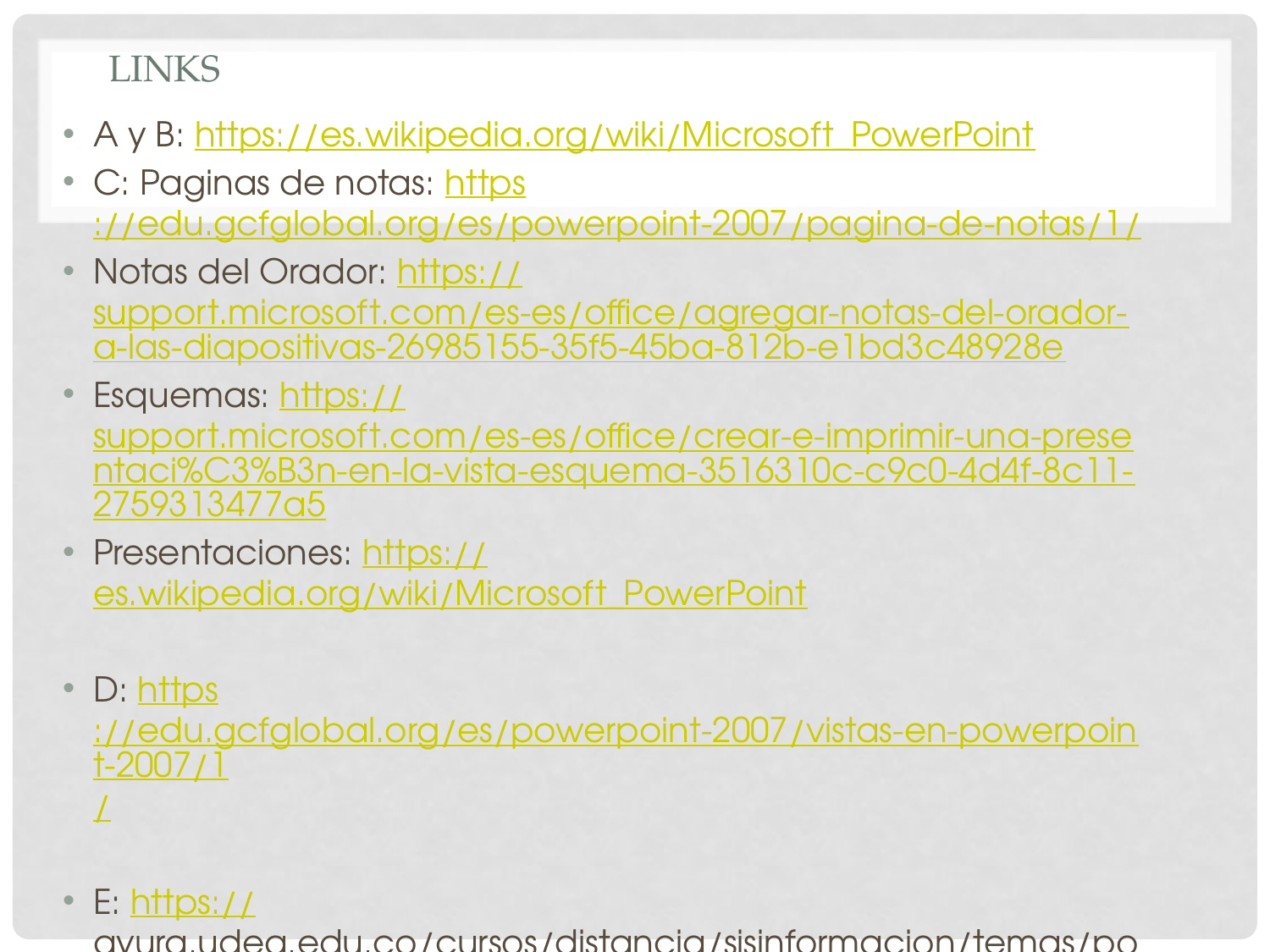

# Links
A y B: https://es.wikipedia.org/wiki/Microsoft_PowerPoint
C: Paginas de notas: https://edu.gcfglobal.org/es/powerpoint-2007/pagina-de-notas/1/
Notas del Orador: https://support.microsoft.com/es-es/office/agregar-notas-del-orador-a-las-diapositivas-26985155-35f5-45ba-812b-e1bd3c48928e
Esquemas: https://support.microsoft.com/es-es/office/crear-e-imprimir-una-presentaci%C3%B3n-en-la-vista-esquema-3516310c-c9c0-4d4f-8c11-2759313477a5
Presentaciones: https://es.wikipedia.org/wiki/Microsoft_PowerPoint

D: https://edu.gcfglobal.org/es/powerpoint-2007/vistas-en-powerpoint-2007/1/

E: https://ayura.udea.edu.co/cursos/distancia/sisinformacion/temas/powerpoint3.htm